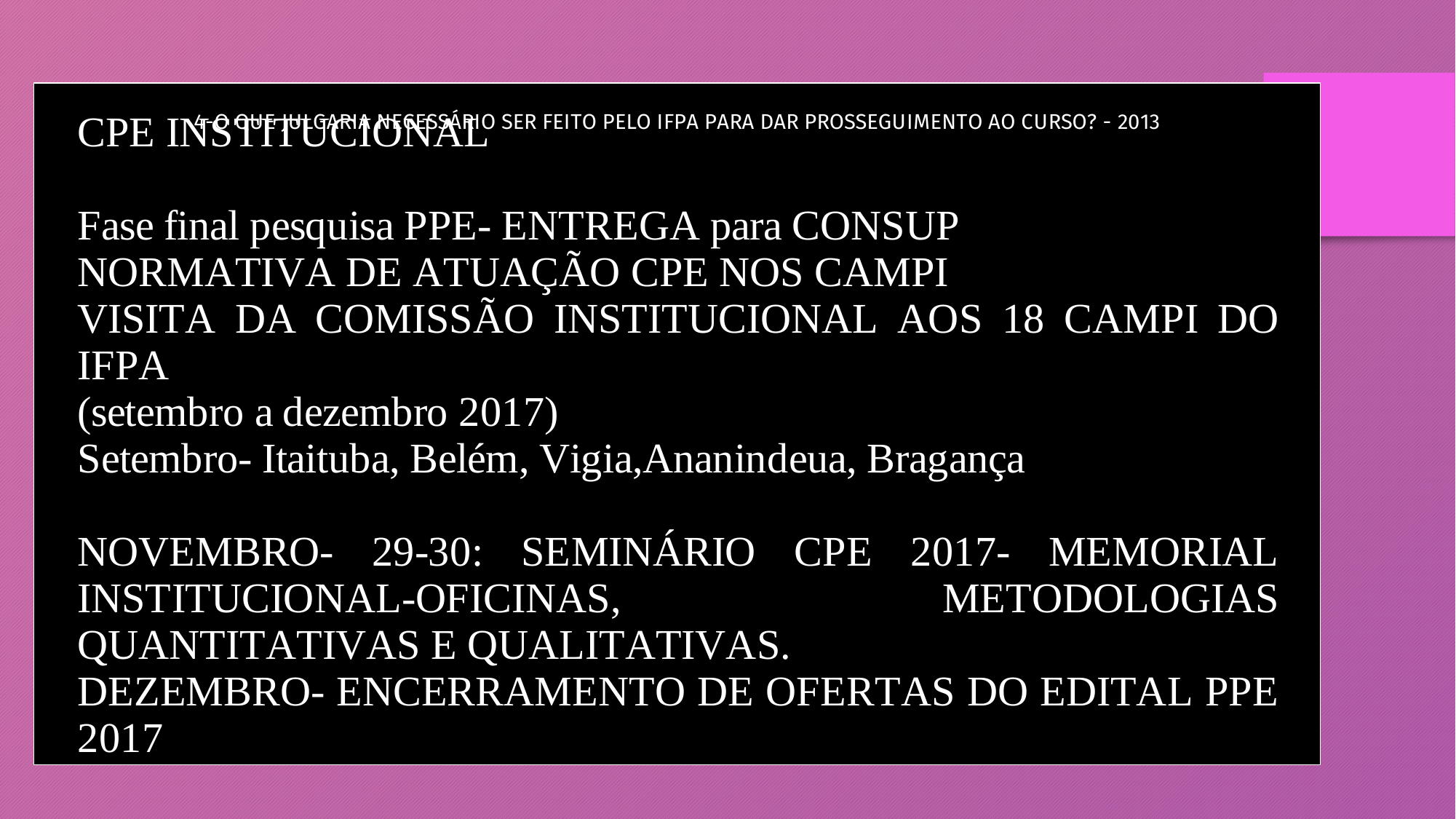

### Chart: 4-O QUE JULGARIA NECESSÁRIO SER FEITO PELO IFPA PARA DAR PROSSEGUIMENTO AO CURSO? - 2013

| Category |
|---|